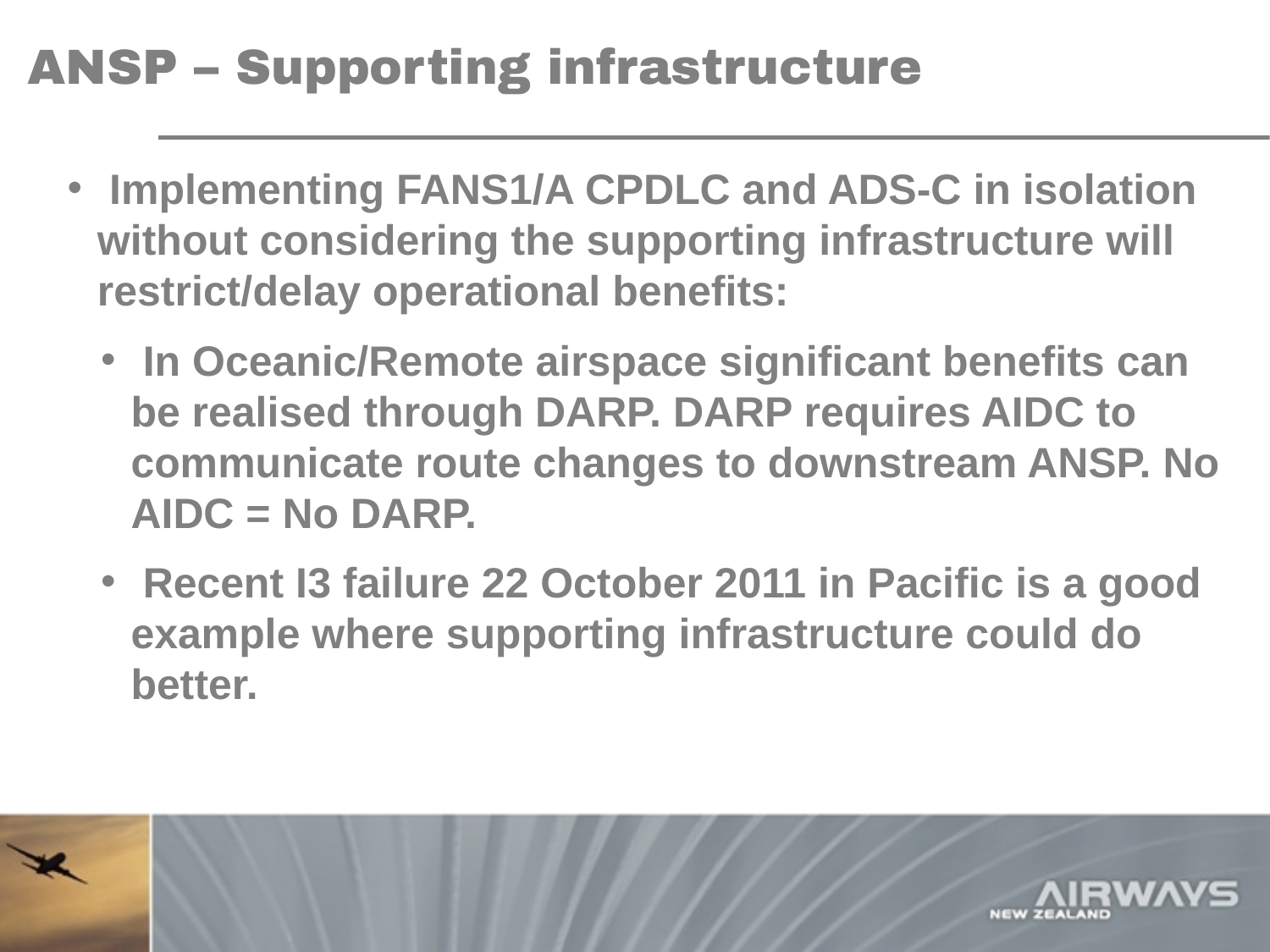

# ANSP – Supporting infrastructure

 Implementing FANS1/A CPDLC and ADS-C in isolation without considering the supporting infrastructure will restrict/delay operational benefits:

 In Oceanic/Remote airspace significant benefits can be realised through DARP. DARP requires AIDC to communicate route changes to downstream ANSP. No AIDC = No DARP.

 Recent I3 failure 22 October 2011 in Pacific is a good example where supporting infrastructure could do better.